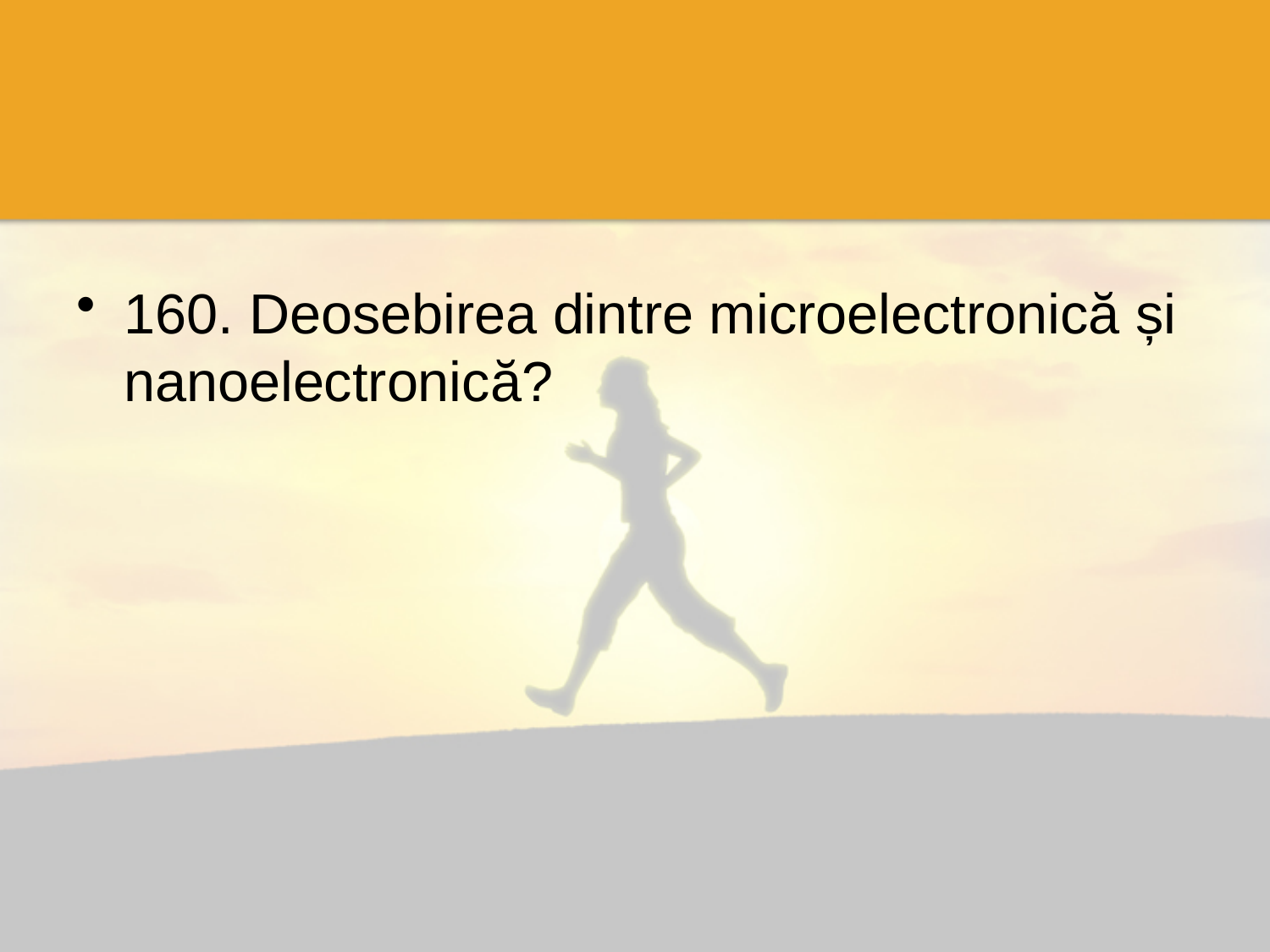

#
160. Deosebirea dintre microelectronică și nanoelectronică?